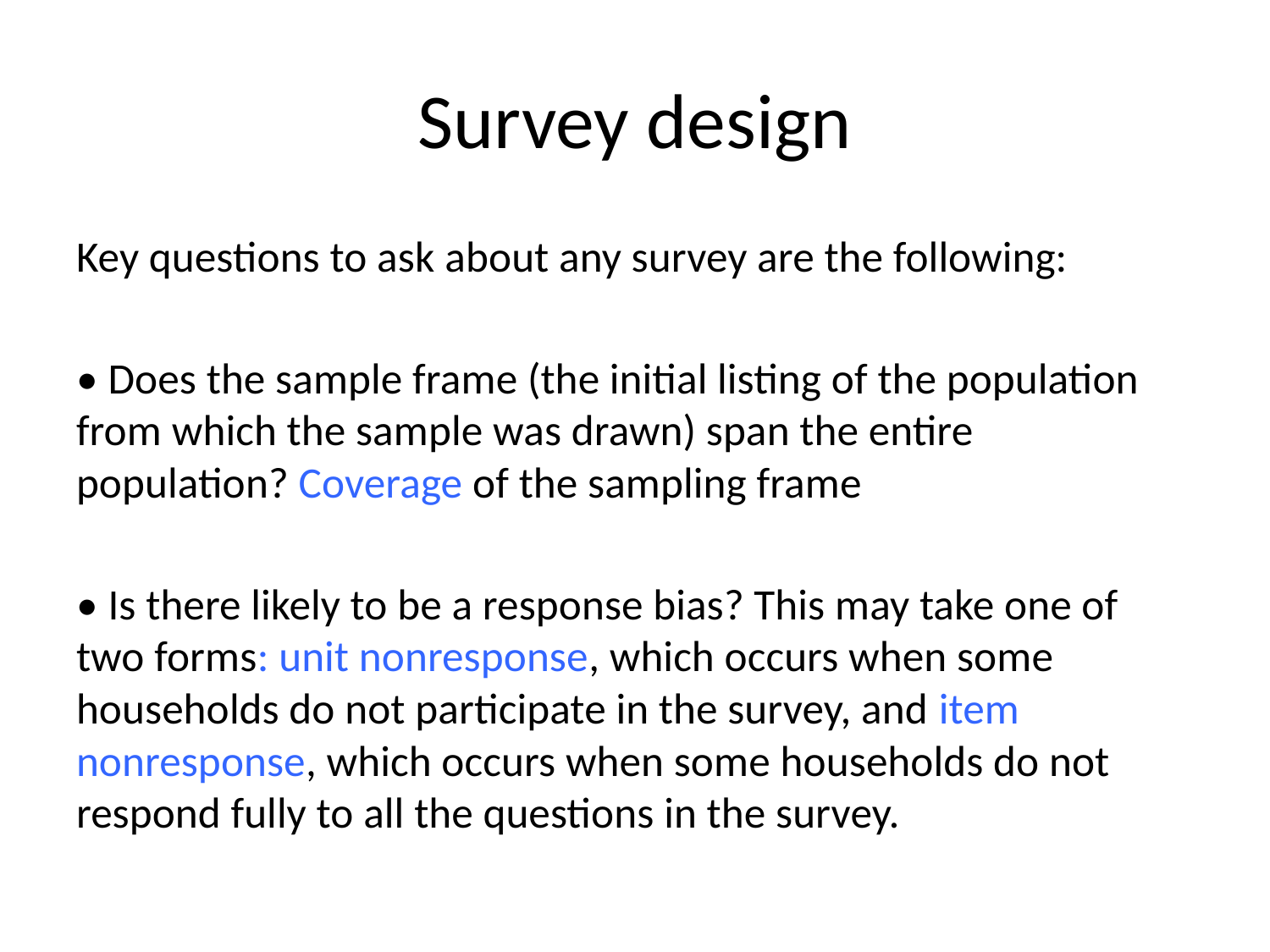

# Survey design
Key questions to ask about any survey are the following:

• Does the sample frame (the initial listing of the population from which the sample was drawn) span the entire population? Coverage of the sampling frame

• Is there likely to be a response bias? This may take one of two forms: unit nonresponse, which occurs when some households do not participate in the survey, and item nonresponse, which occurs when some households do not respond fully to all the questions in the survey.